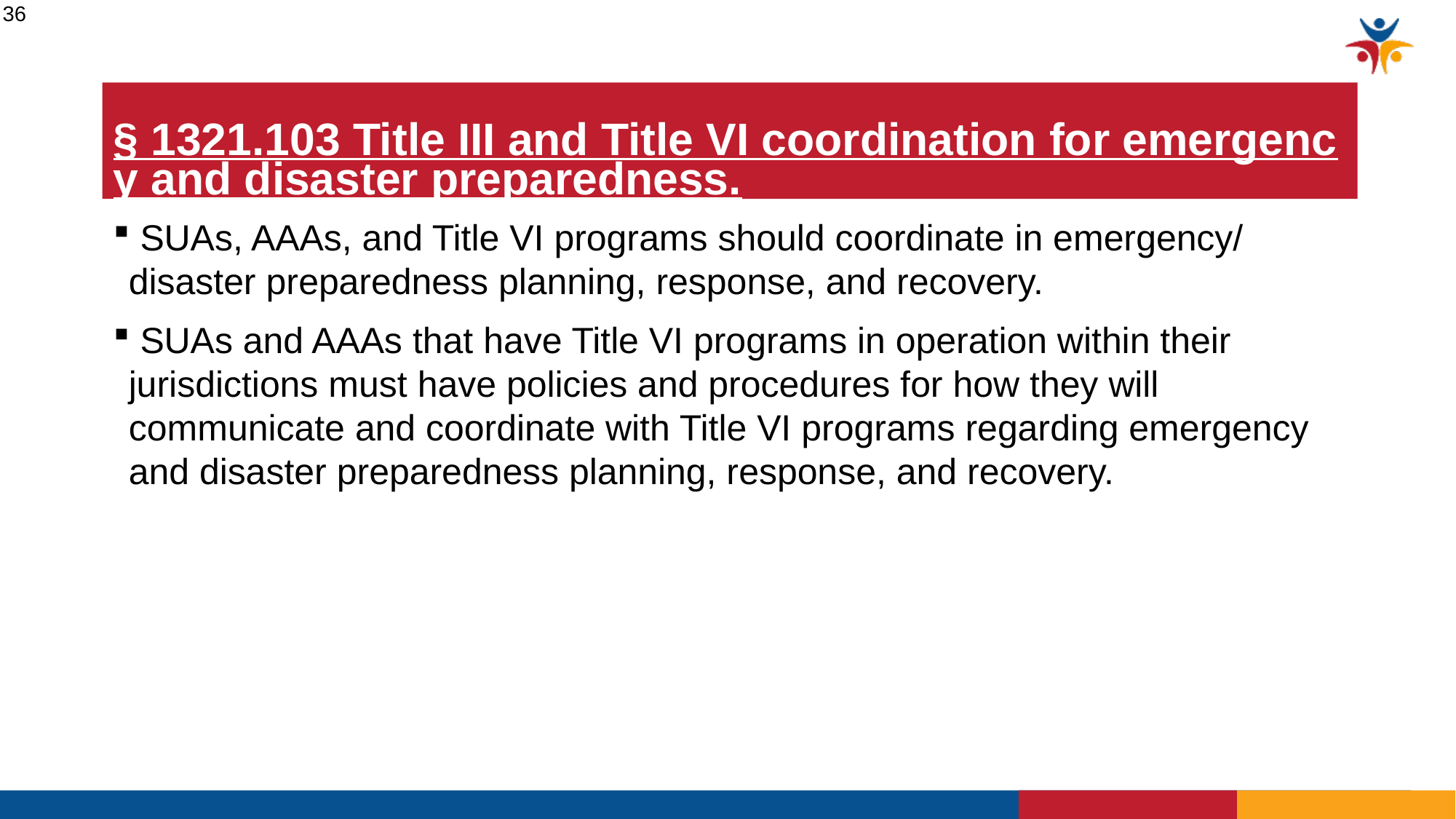

36
# § 1321.103 Title III and Title VI coordination for emergency and disaster preparedness.
 SUAs, AAAs, and Title VI programs should coordinate in emergency/ disaster preparedness planning, response, and recovery.
 SUAs and AAAs that have Title VI programs in operation within their jurisdictions must have policies and procedures for how they will communicate and coordinate with Title VI programs regarding emergency and disaster preparedness planning, response, and recovery.